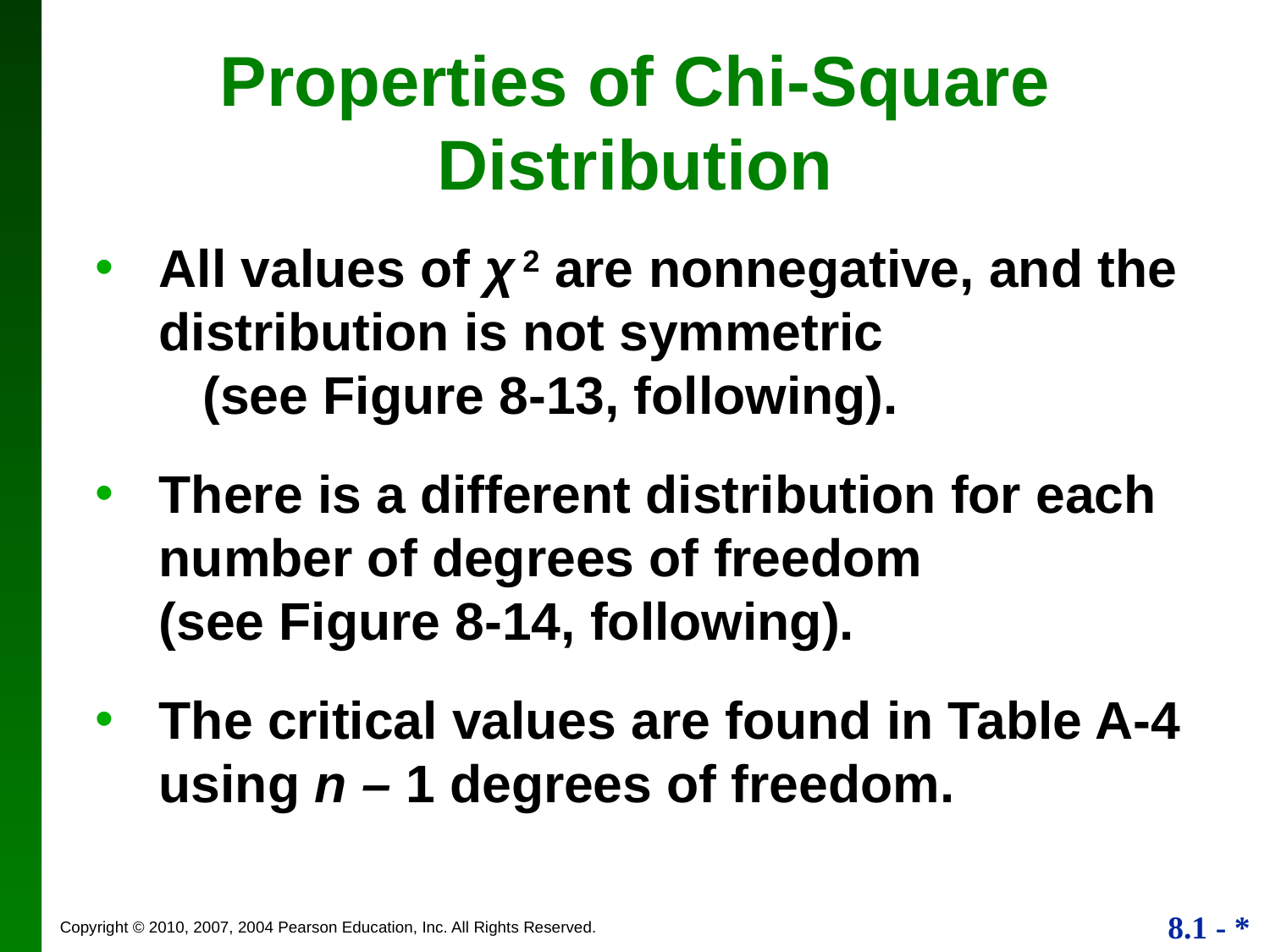

Properties of Chi-Square Distribution
All values of χ 2 are nonnegative, and the   distribution is not symmetric                          (see Figure 8-13, following).
There is a different distribution for each number of degrees of freedom                   (see Figure 8-14, following).
The critical values are found in Table A-4 using n – 1 degrees of freedom.